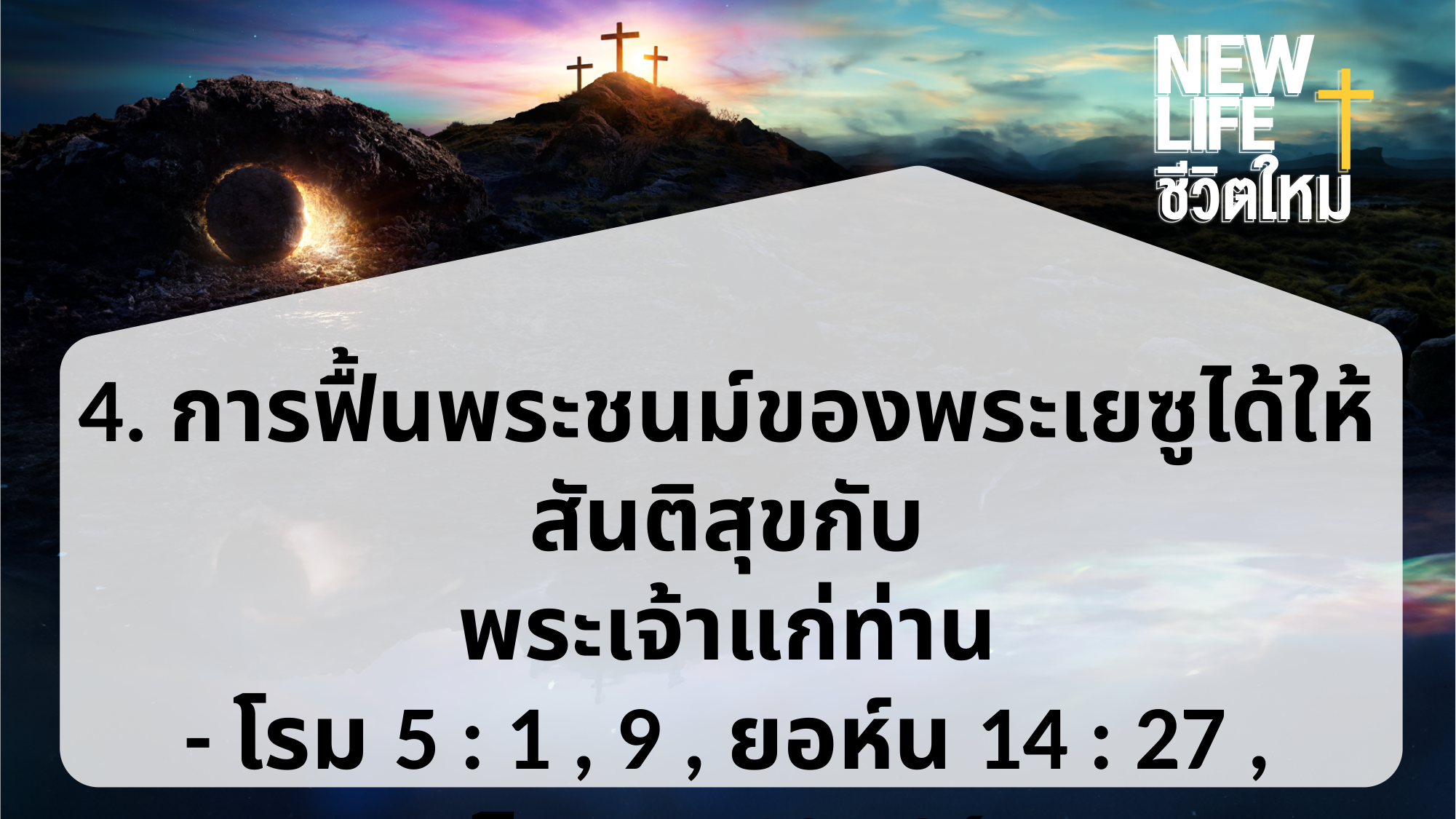

4. การฟื้นพระชนม์ของพระเยซูได้ให้สันติสุขกับ
พระเจ้าแก่ท่าน
- โรม 5 : 1 , 9 , ยอห์น 14 : 27 , กิจการ 10 : 36